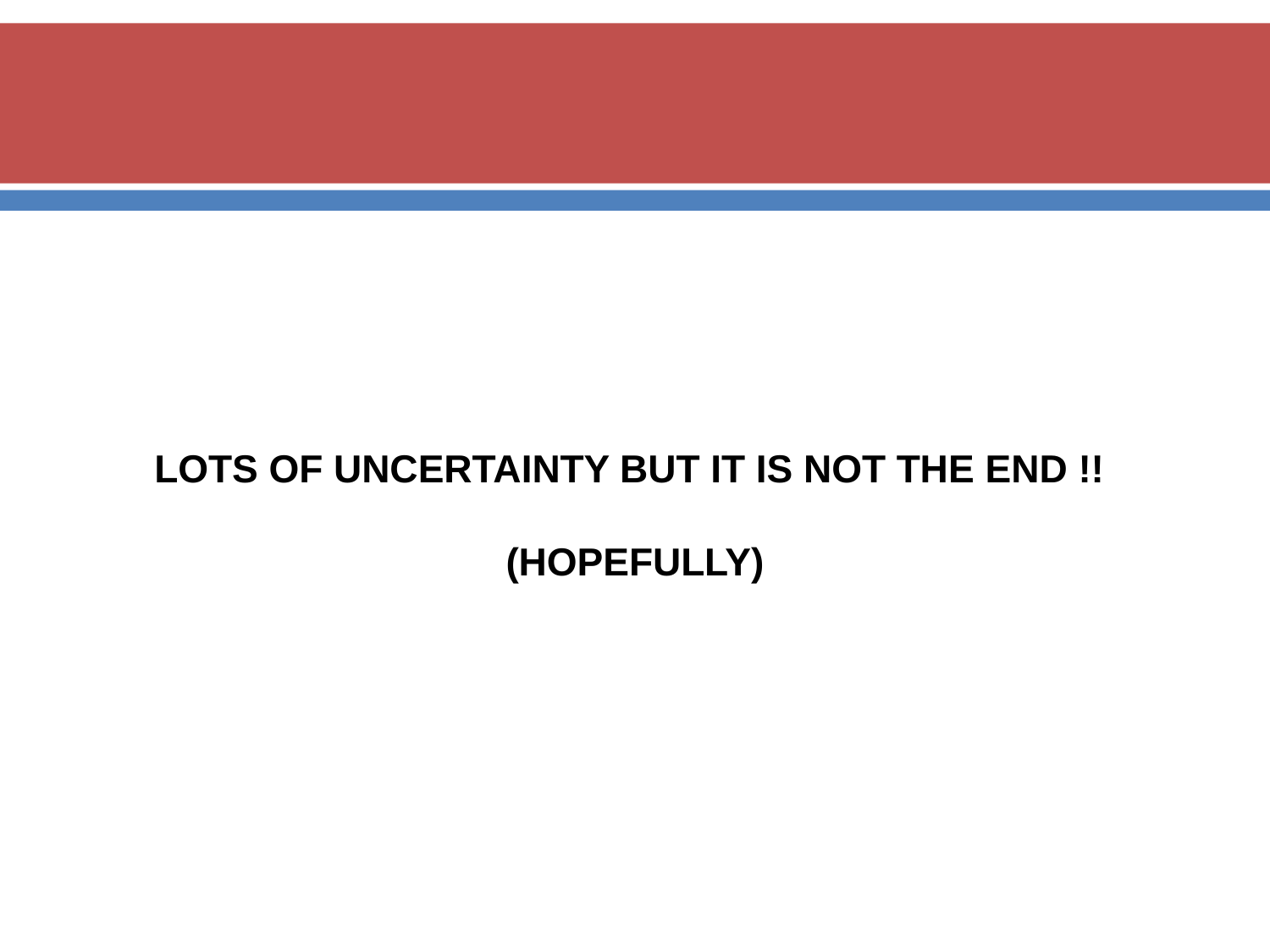

# LOTS OF UNCERTAINTY BUT IT IS NOT THE END !! (HOPEFULLY)